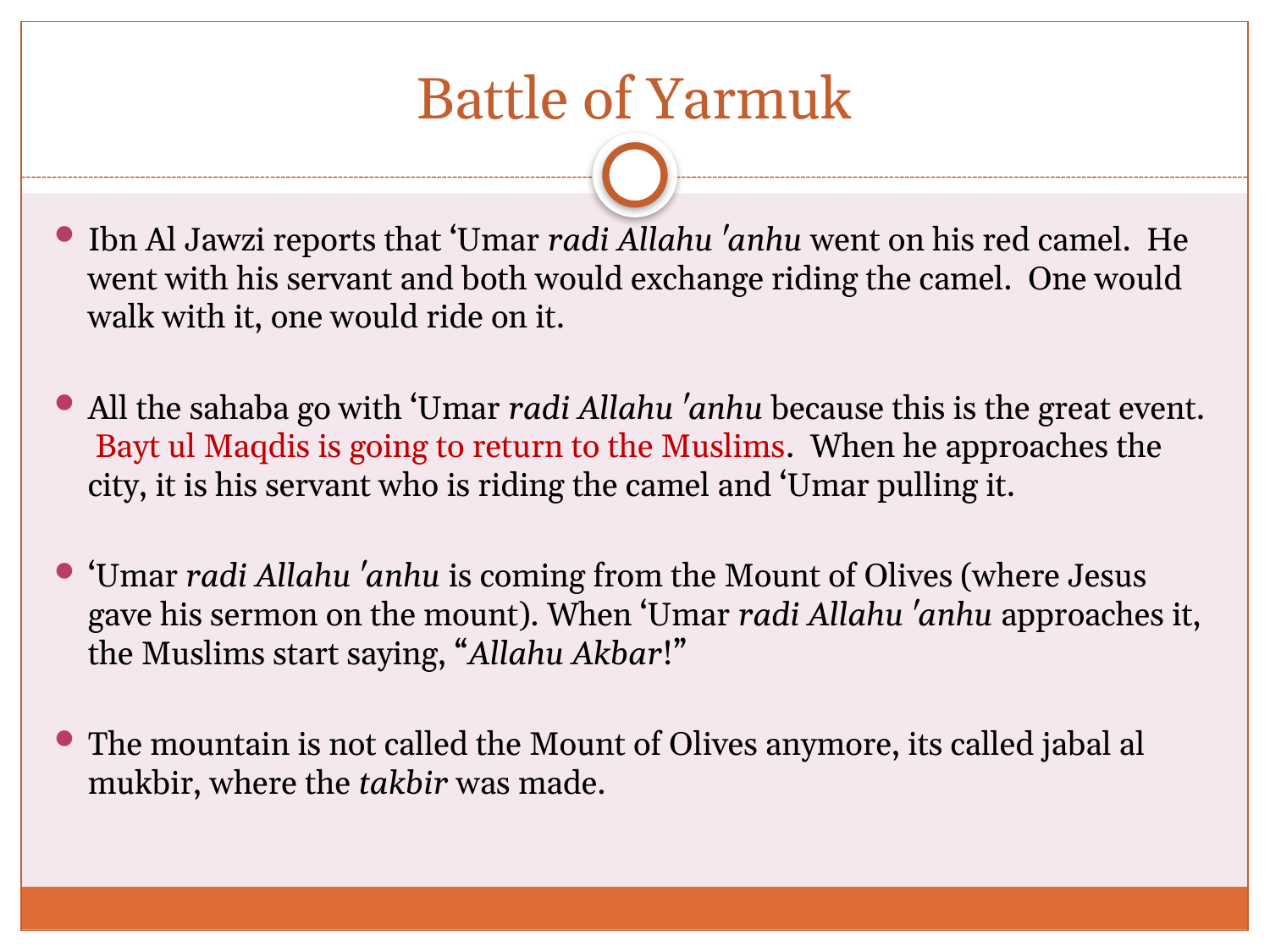

# Battle of Yarmuk
Ibn Al Jawzi reports that ‘Umar radi Allahu 'anhu went on his red camel.  He went with his servant and both would exchange riding the camel.  One would walk with it, one would ride on it.

All the sahaba go with ‘Umar radi Allahu 'anhu because this is the great event.  Bayt ul Maqdis is going to return to the Muslims.  When he approaches the city, it is his servant who is riding the camel and ‘Umar pulling it.

‘Umar radi Allahu 'anhu is coming from the Mount of Olives (where Jesus gave his sermon on the mount). When ‘Umar radi Allahu 'anhu approaches it, the Muslims start saying, “Allahu Akbar!”

The mountain is not called the Mount of Olives anymore, its called jabal al mukbir, where the takbir was made.